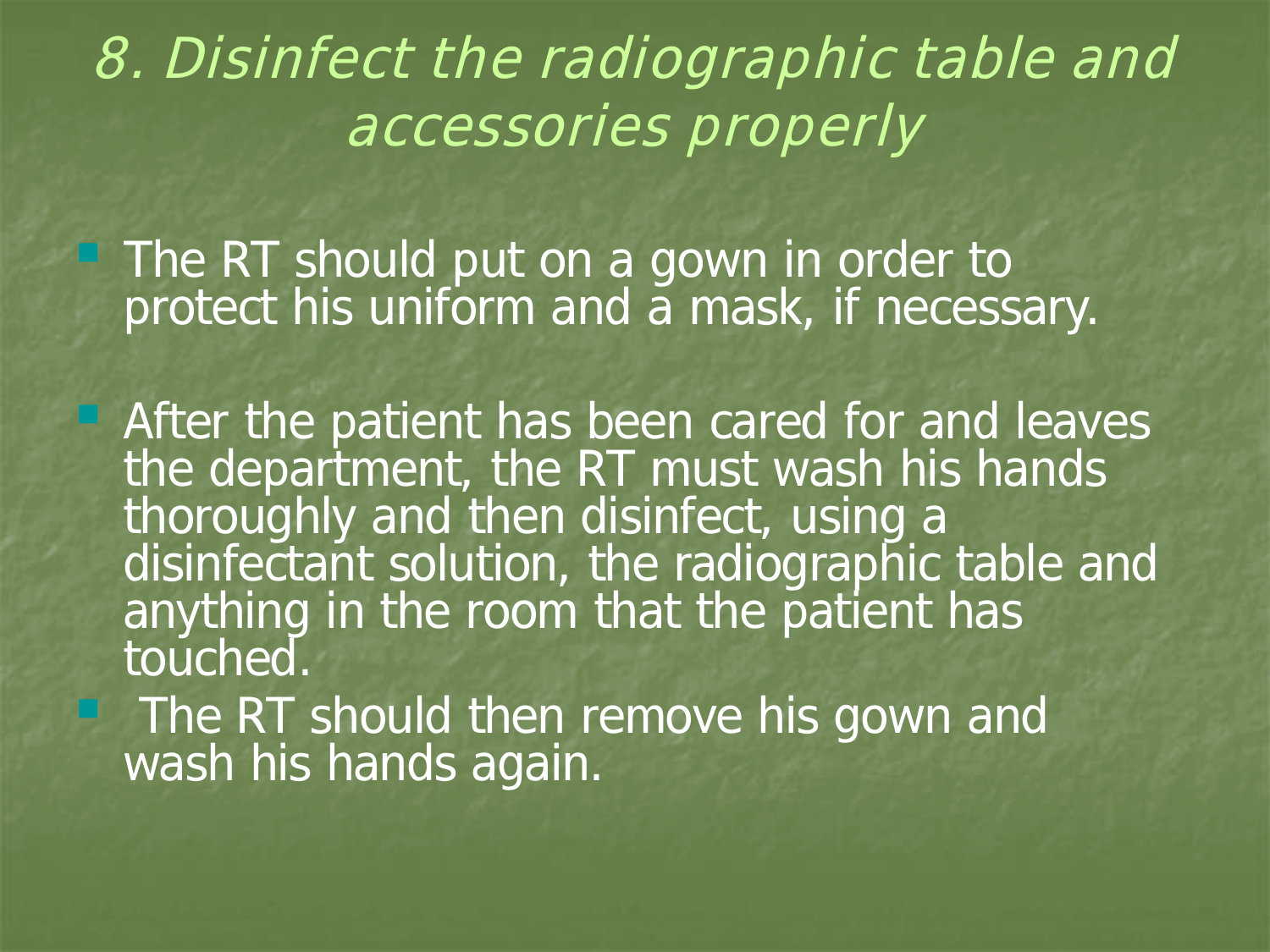

# 8. Disinfect the radiographic table and accessories properly
The RT should put on a gown in order to protect his uniform and a mask, if necessary.

After the patient has been cared for and leaves the department, the RT must wash his hands thoroughly and then disinfect, using a disinfectant solution, the radiographic table and anything in the room that the patient has touched.
 The RT should then remove his gown and wash his hands again.